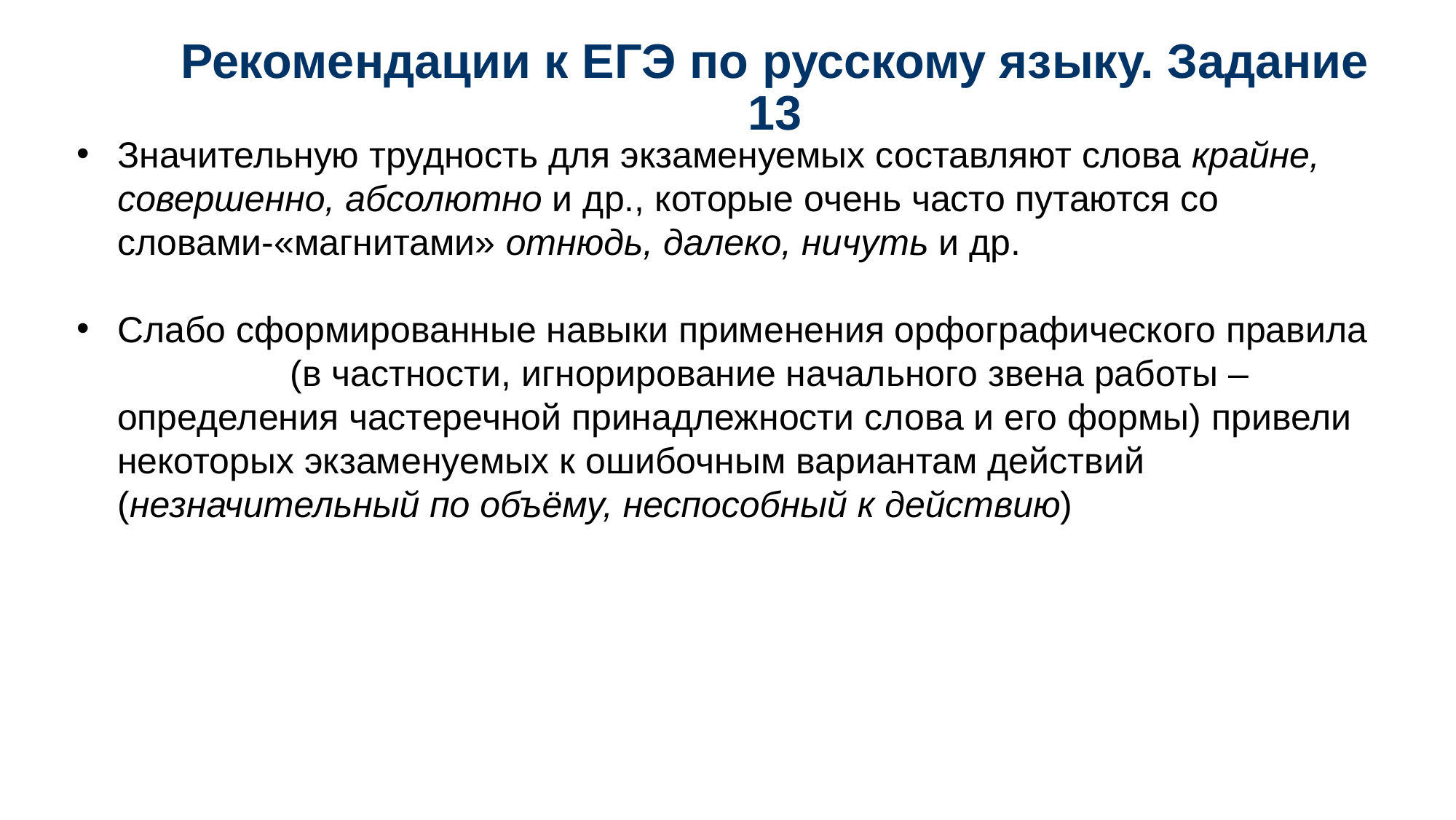

# Рекомендации к ЕГЭ по русскому языку. Задание 13
Значительную трудность для экзаменуемых составляют слова крайне, совершенно, абсолютно и др., которые очень часто путаются со словами-«магнитами» отнюдь, далеко, ничуть и др.

Слабо сформированные навыки применения орфографического правила                    (в частности, игнорирование начального звена работы – определения частеречной принадлежности слова и его формы) привели некоторых экзаменуемых к ошибочным вариантам действий (незначительный по объёму, неспособный к действию)